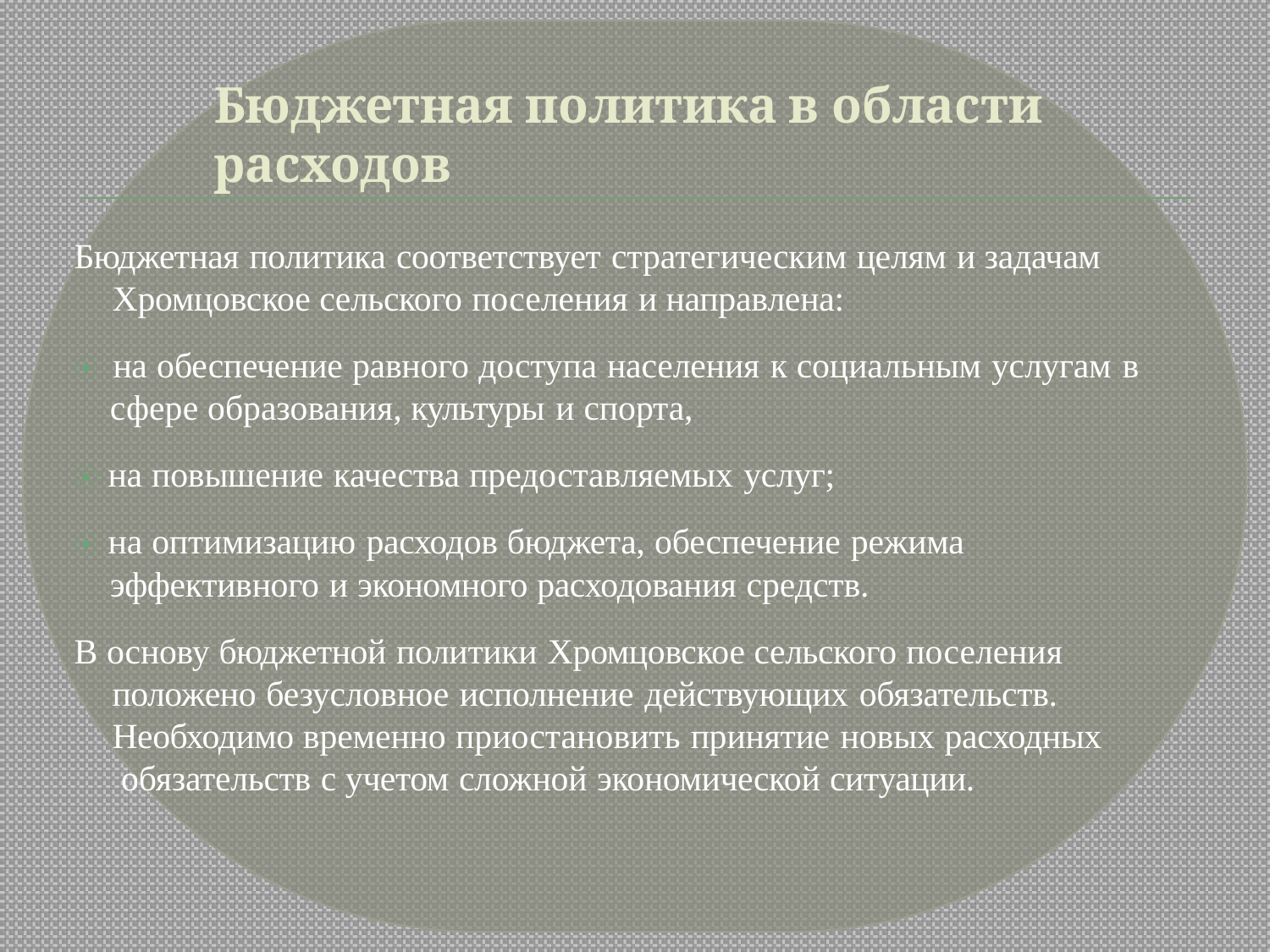

# Бюджетная политика в области расходов

Бюджетная политика соответствует стратегическим целям и задачам
Хромцовское сельского поселения и направлена:
⦿  на обеспечение равного доступа населения к социальным услугам в
сфере образования, культуры и спорта,
⦿ на повышение качества предоставляемых услуг;
⦿ на оптимизацию расходов бюджета, обеспечение режима
эффективного и экономного расходования средств.
В основу бюджетной политики Хромцовское сельского поселения  положено безусловное исполнение действующих обязательств.  Необходимо временно приостановить принятие новых расходных  обязательств с учетом сложной экономической ситуации.